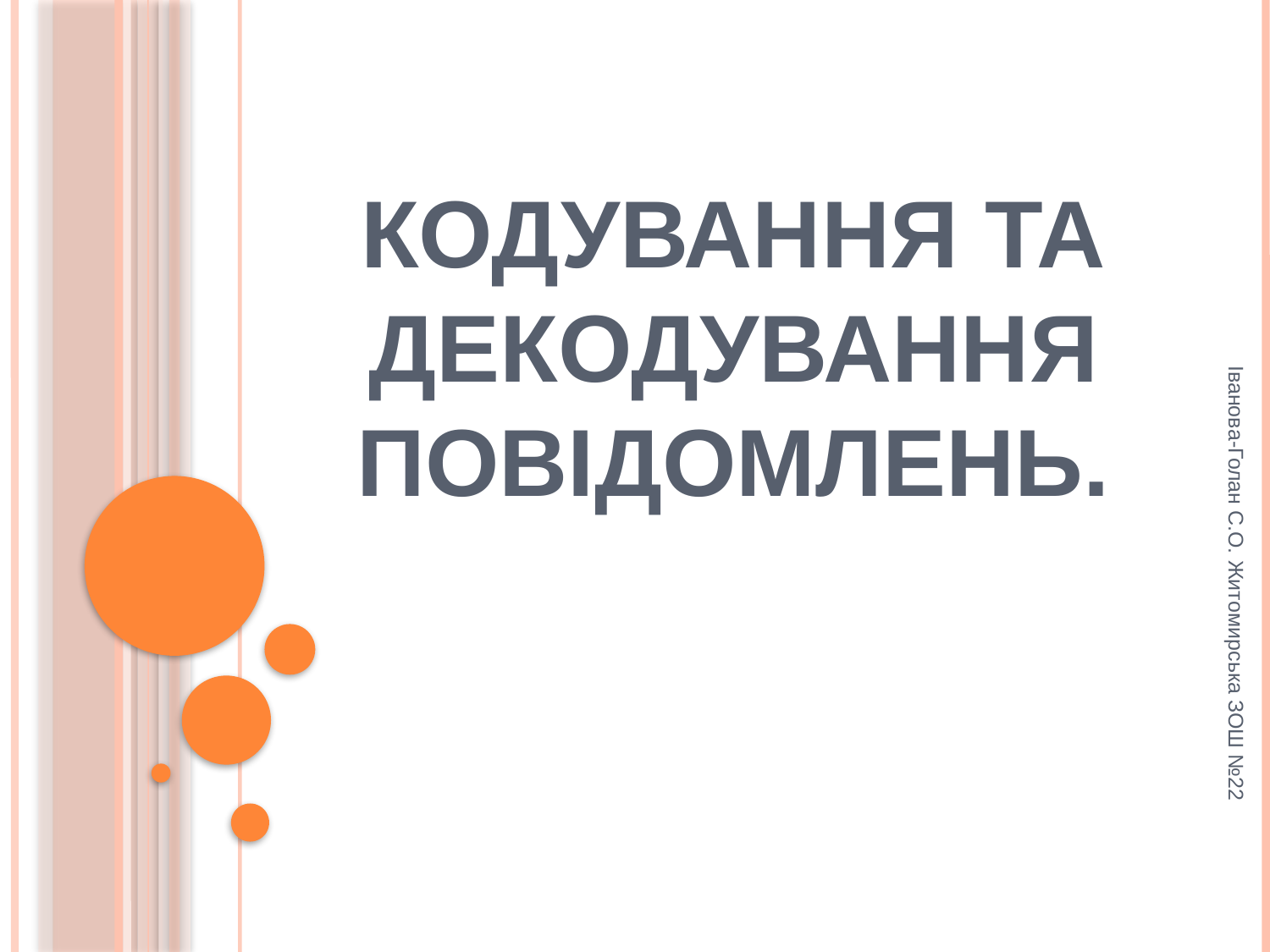

# Кодування та декодування повідомлень.
Іванова-Голан С.О. Житомирська ЗОШ №22